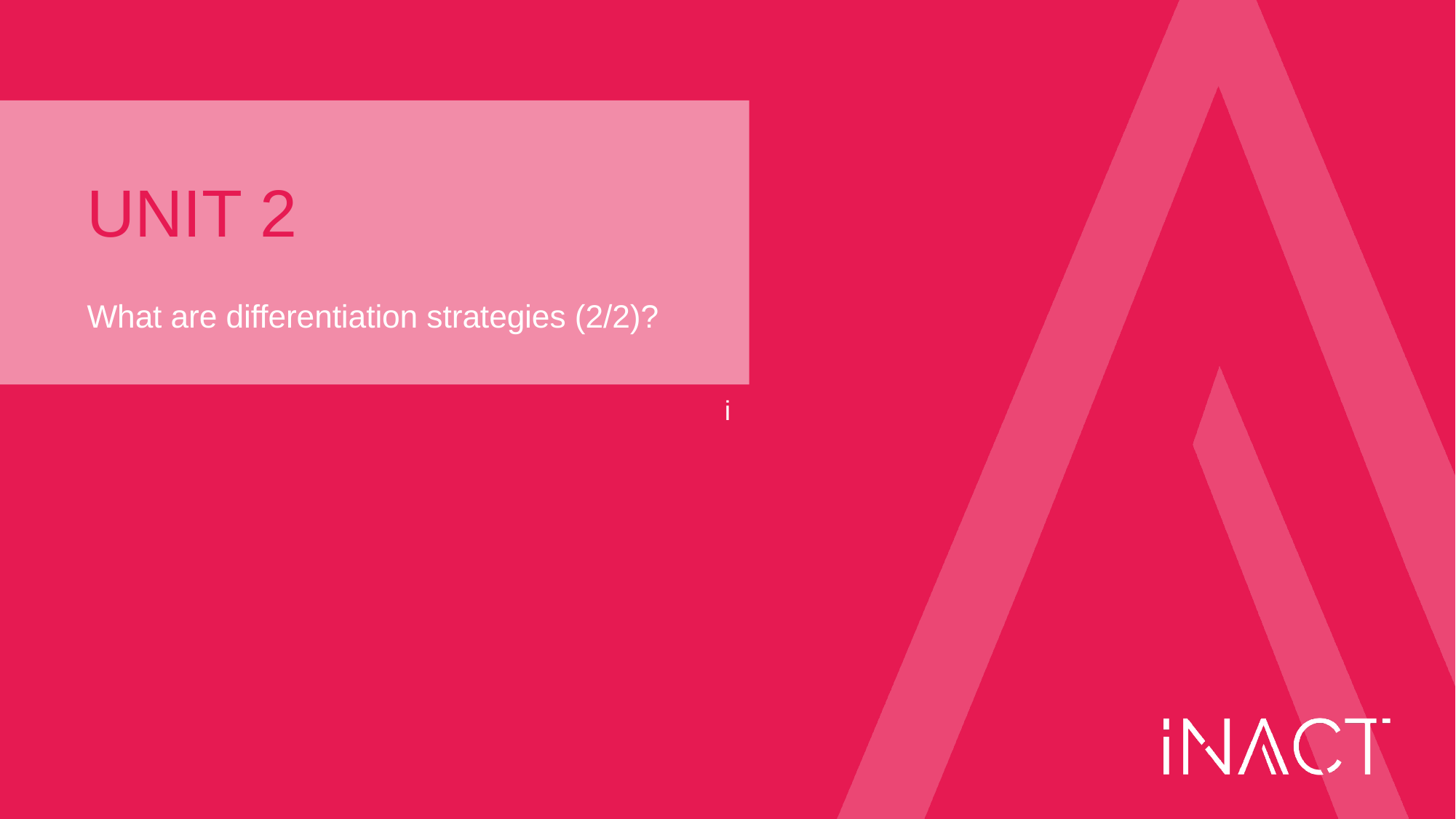

# UNIT 2
What are differentiation strategies (2/2)?